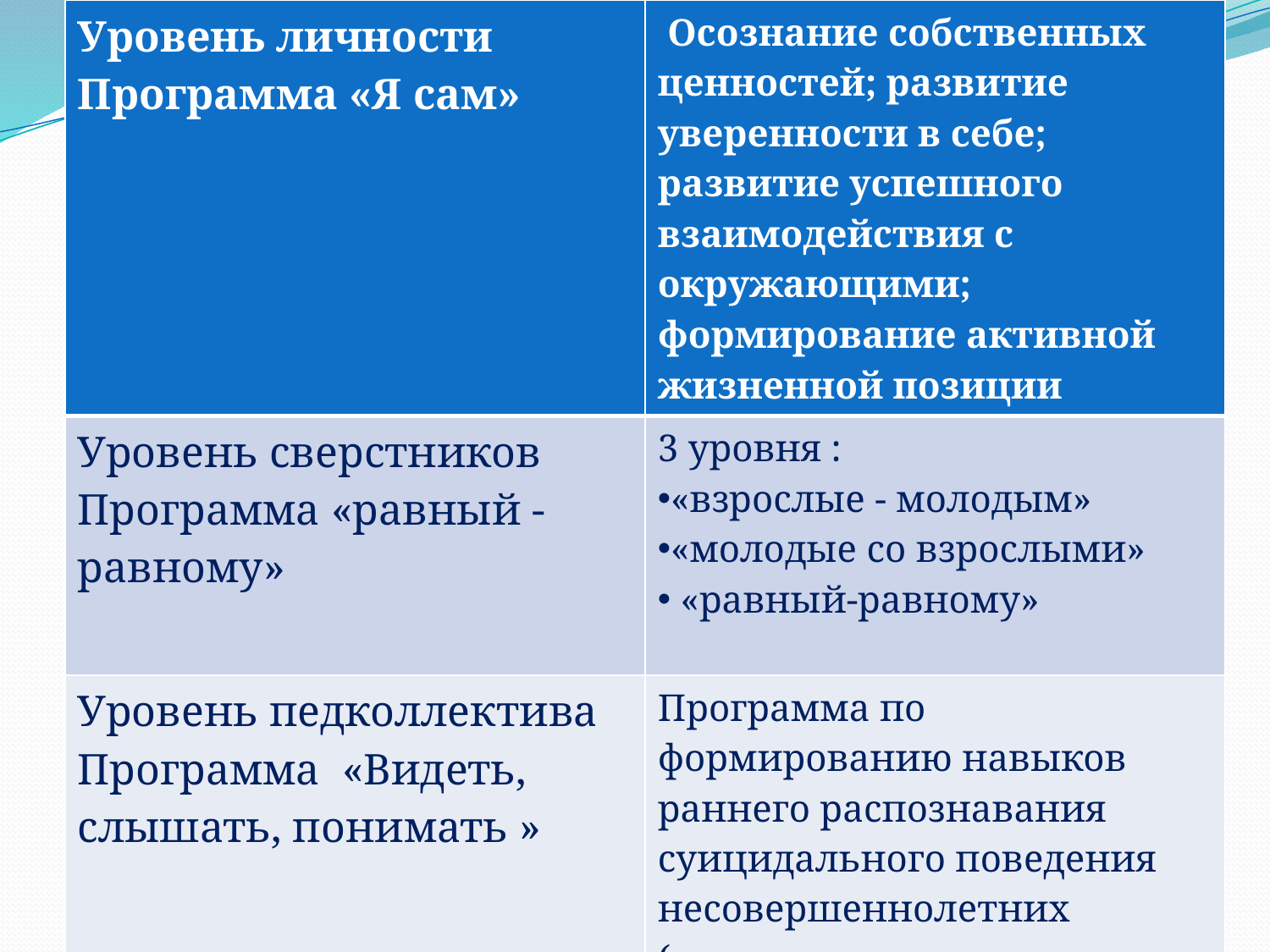

| Уровень личности Программа «Я сам» | Осознание собственных ценностей; развитие уверенности в себе; развитие успешного взаимодействия с окружающими; формирование активной жизненной позиции |
| --- | --- |
| Уровень сверстников Программа «равный - равному» | 3 уровня : «взрослые - молодым» «молодые со взрослыми» «равный-равному» |
| Уровень педколлектива Программа «Видеть, слышать, понимать » | Программа по формированию навыков раннего распознавания суицидального поведения несовершеннолетних (диагностика, анализ и профилактика риска суицидального поведения в ОО) |
# связанные